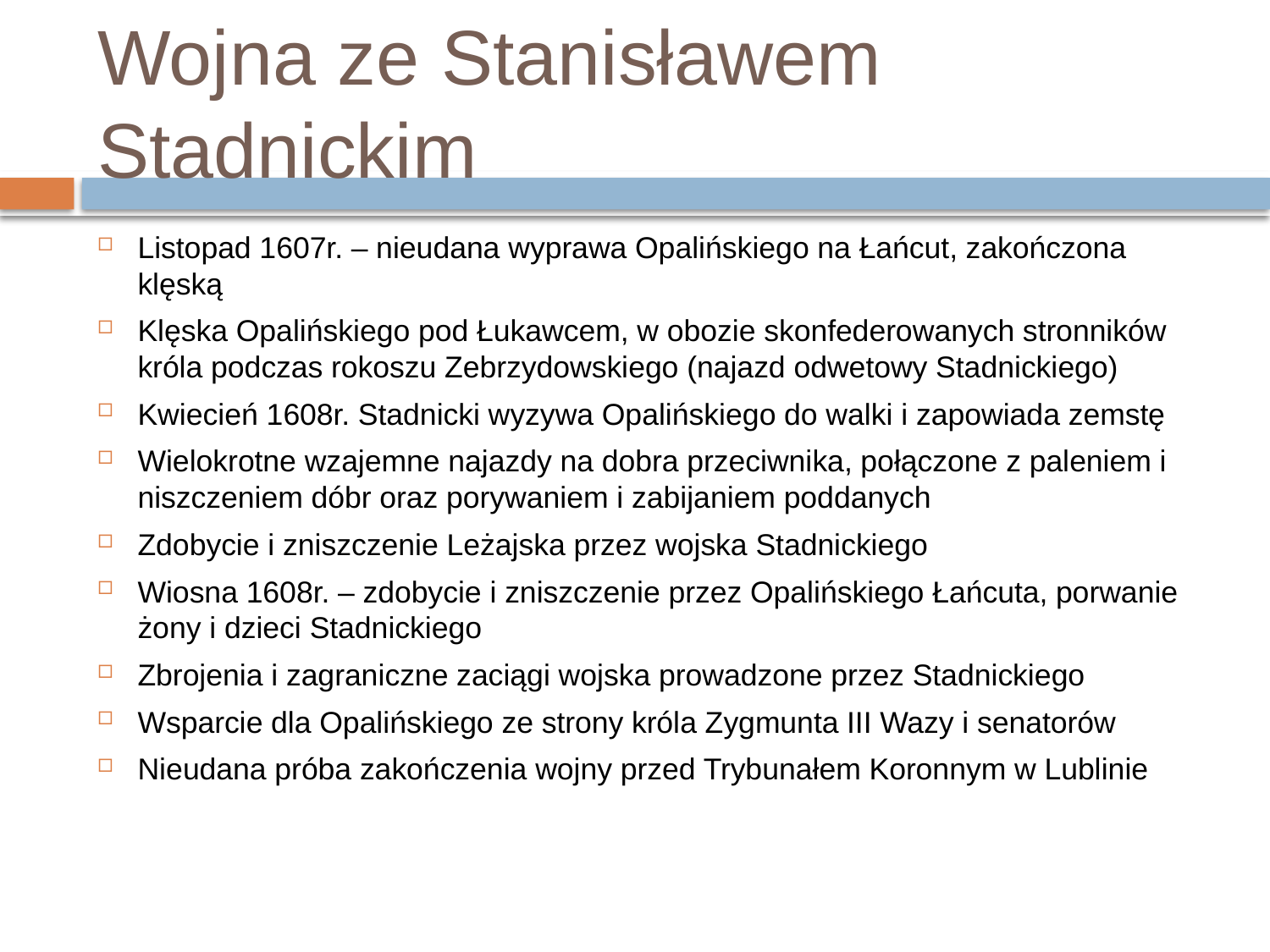

# Wojna ze Stanisławem Stadnickim
Listopad 1607r. – nieudana wyprawa Opalińskiego na Łańcut, zakończona klęską
Klęska Opalińskiego pod Łukawcem, w obozie skonfederowanych stronników króla podczas rokoszu Zebrzydowskiego (najazd odwetowy Stadnickiego)
Kwiecień 1608r. Stadnicki wyzywa Opalińskiego do walki i zapowiada zemstę
Wielokrotne wzajemne najazdy na dobra przeciwnika, połączone z paleniem i niszczeniem dóbr oraz porywaniem i zabijaniem poddanych
Zdobycie i zniszczenie Leżajska przez wojska Stadnickiego
Wiosna 1608r. – zdobycie i zniszczenie przez Opalińskiego Łańcuta, porwanie żony i dzieci Stadnickiego
Zbrojenia i zagraniczne zaciągi wojska prowadzone przez Stadnickiego
Wsparcie dla Opalińskiego ze strony króla Zygmunta III Wazy i senatorów
Nieudana próba zakończenia wojny przed Trybunałem Koronnym w Lublinie